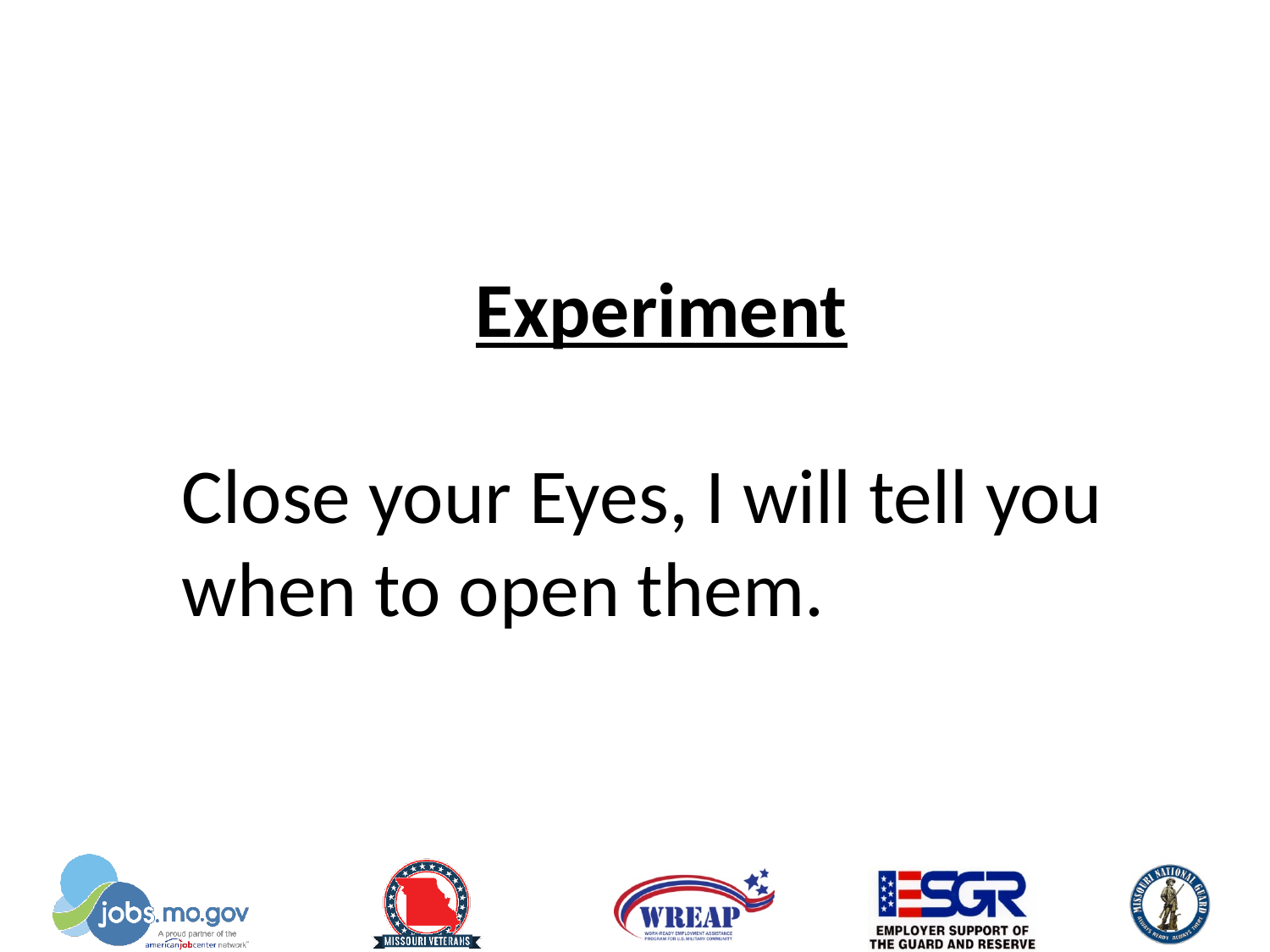

Experiment

Close your Eyes, I will tell you when to open them.